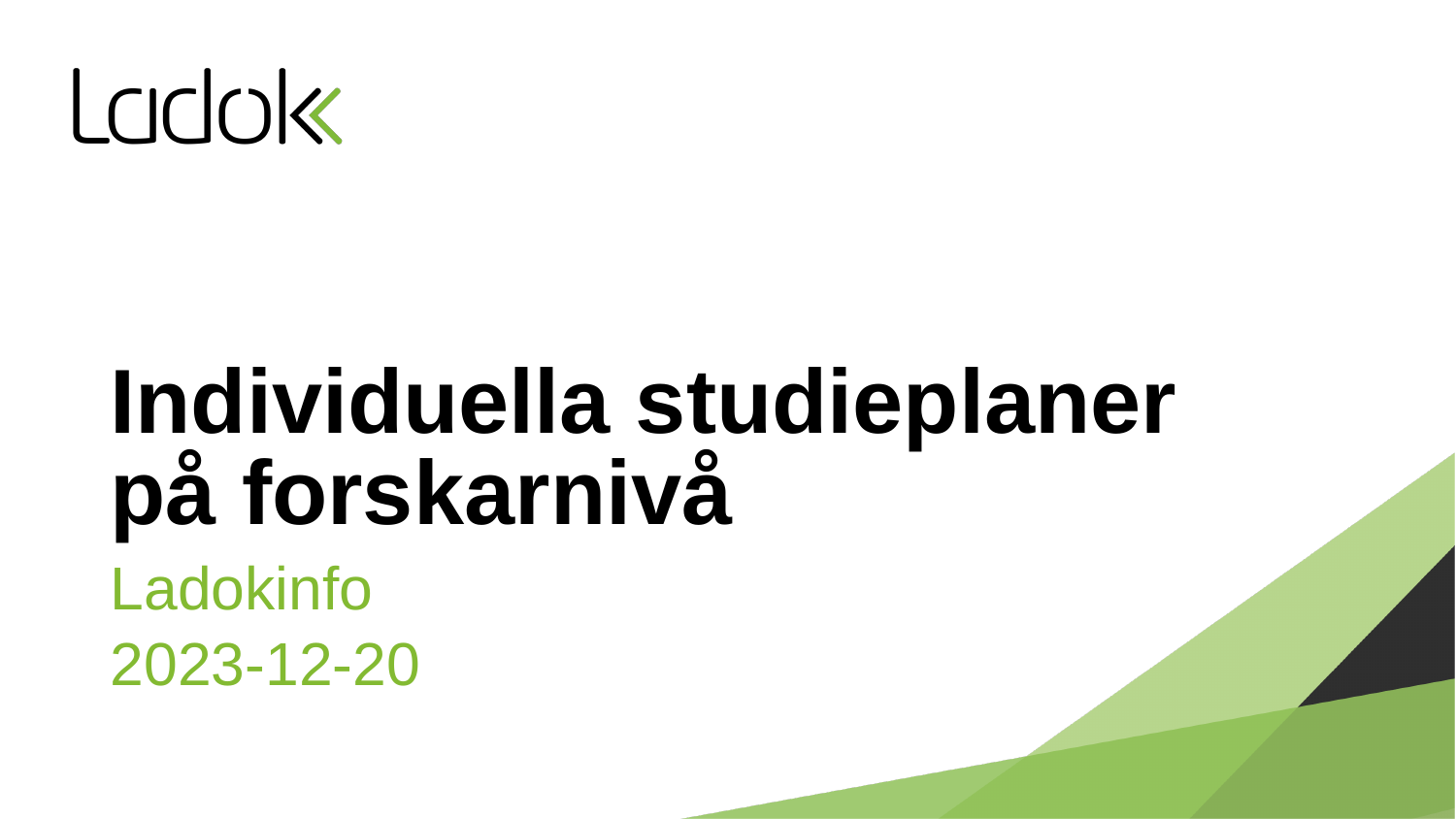

# Individuella studieplaner på forskarnivå
Ladokinfo
2023-12-20